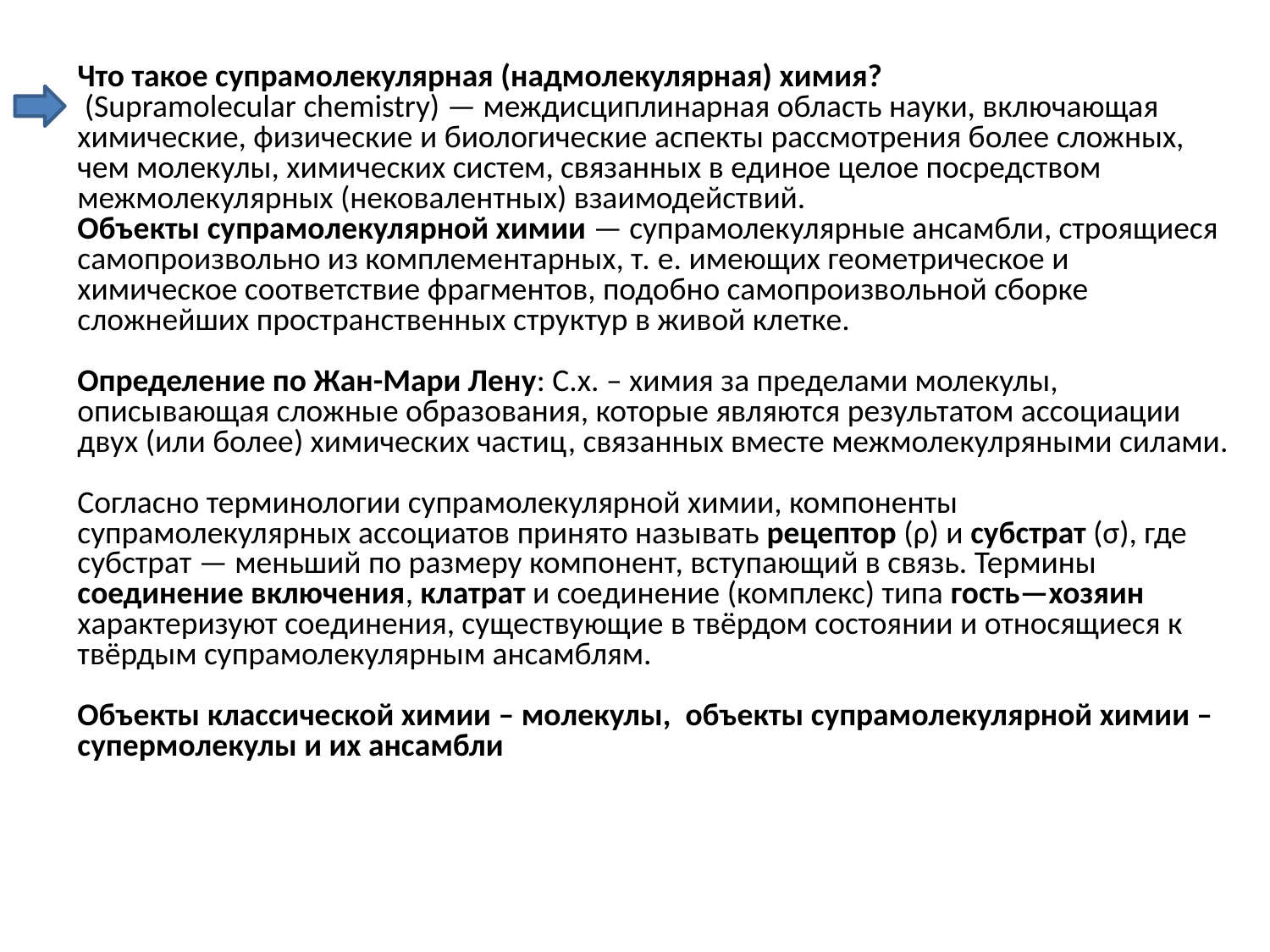

Что такое супрамолекулярная (надмолекулярная) химия?
 (Supramolecular сhemistry) — междисциплинарная область науки, включающая химические, физические и биологические аспекты рассмотрения более сложных, чем молекулы, химических систем, связанных в единое целое посредством межмолекулярных (нековалентных) взаимодействий.
Объекты супрамолекулярной химии — супрамолекулярные ансамбли, строящиеся самопроизвольно из комплементарных, т. е. имеющих геометрическое и химическое соответствие фрагментов, подобно самопроизвольной сборке сложнейших пространственных структур в живой клетке.

Определение по Жан-Мари Лену: С.х. – химия за пределами молекулы, описывающая сложные образования, которые являются результатом ассоциации двух (или более) химических частиц, связанных вместе межмолекулряными силами.

Согласно терминологии супрамолекулярной химии, компоненты супрамолекулярных ассоциатов принято называть рецептор (ρ) и субстрат (σ), где субстрат — меньший по размеру компонент, вступающий в связь. Термины соединение включения, клатрат и соединение (комплекс) типа гость—хозяин характеризуют соединения, существующие в твёрдом состоянии и относящиеся к твёрдым супрамолекулярным ансамблям.

Объекты классической химии – молекулы,  объекты супрамолекулярной химии – супермолекулы и их ансамбли